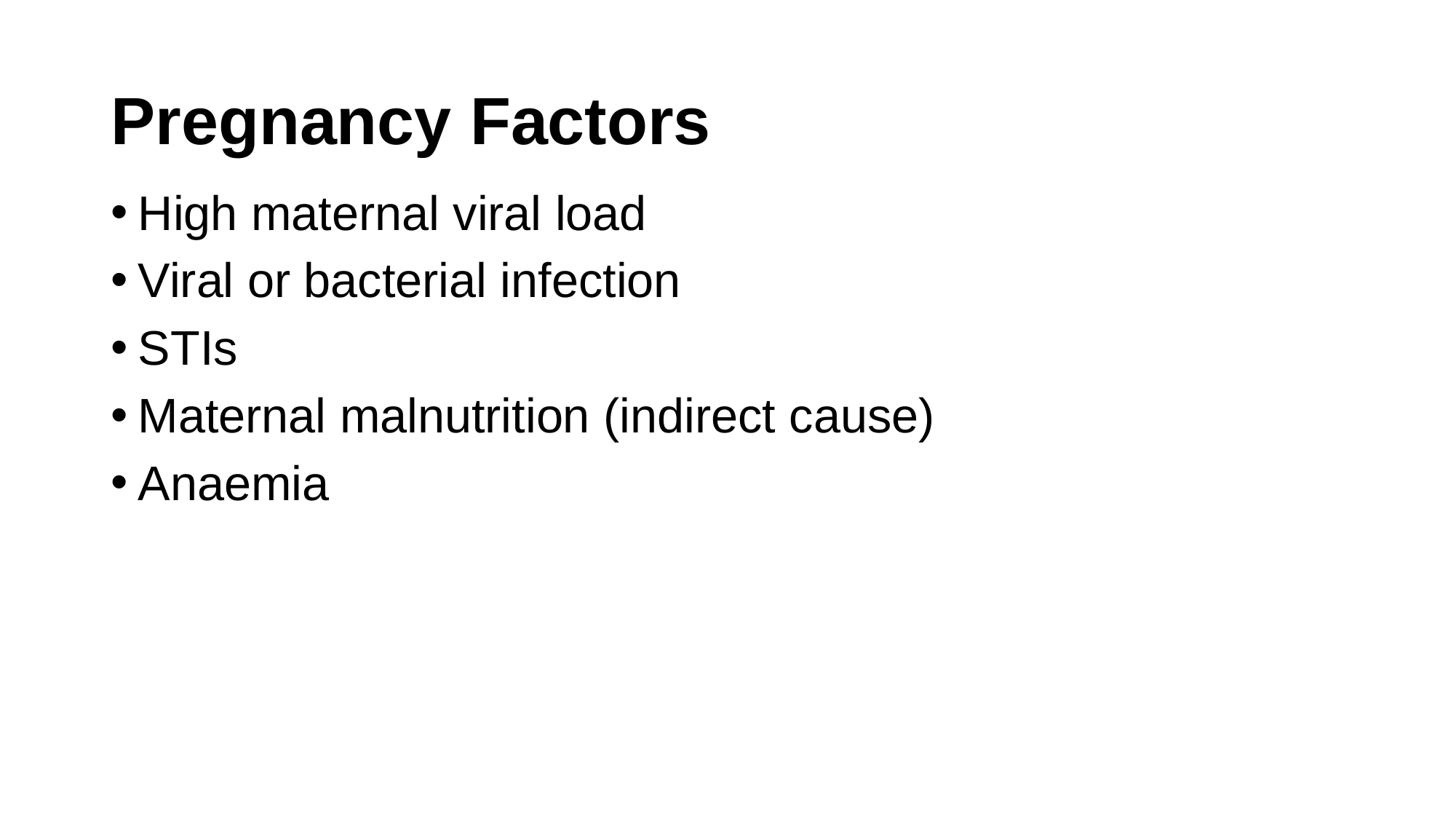

# Pregnancy Factors
High maternal viral load
Viral or bacterial infection
STIs
Maternal malnutrition (indirect cause)
Anaemia